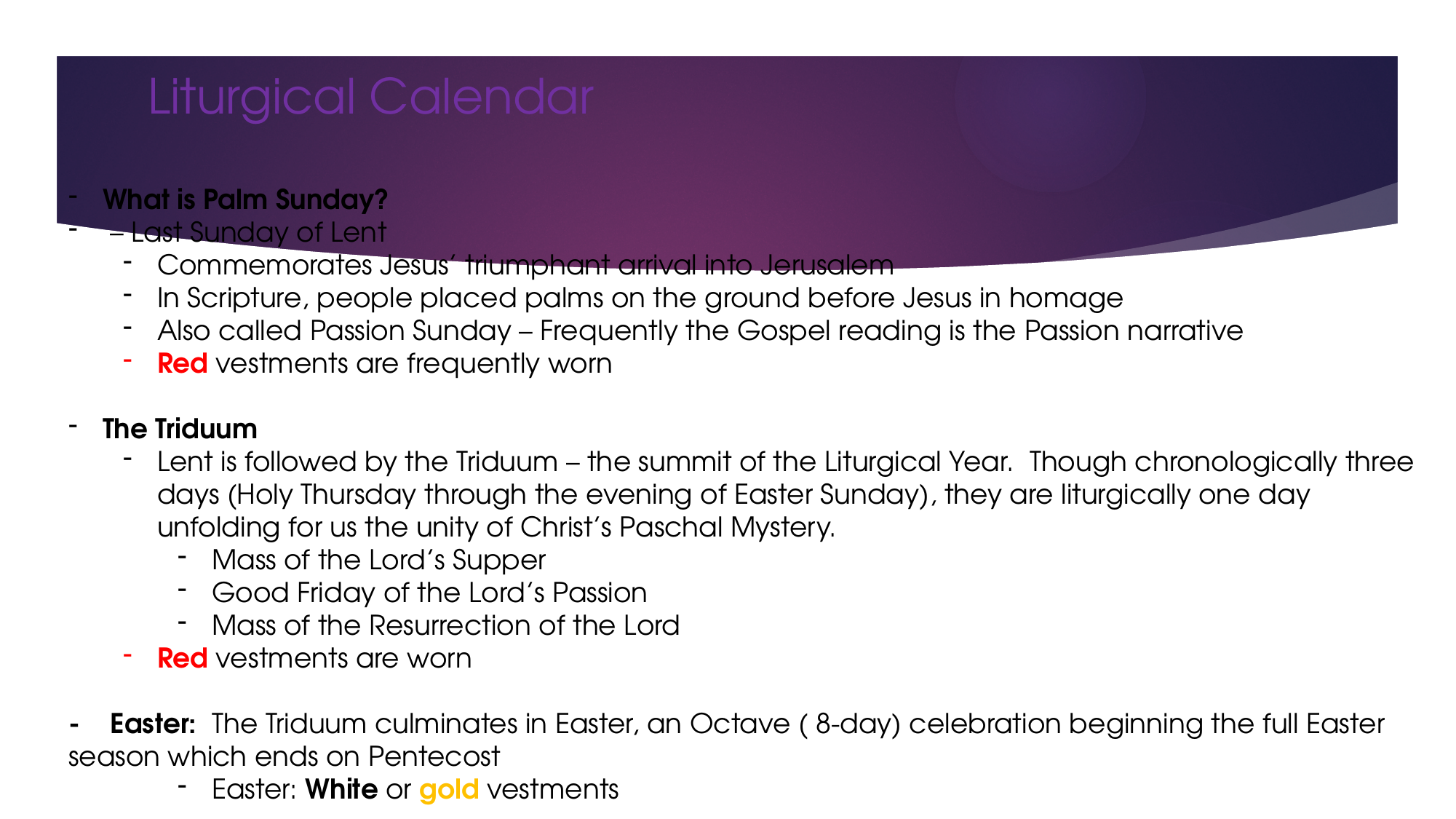

# Liturgical Calendar
What is Palm Sunday?
 – Last Sunday of Lent
Commemorates Jesus’ triumphant arrival into Jerusalem
In Scripture, people placed palms on the ground before Jesus in homage
Also called Passion Sunday – Frequently the Gospel reading is the Passion narrative
Red vestments are frequently worn

The Triduum
Lent is followed by the Triduum – the summit of the Liturgical Year.  Though chronologically three days (Holy Thursday through the evening of Easter Sunday), they are liturgically one day unfolding for us the unity of Christ’s Paschal Mystery.
Mass of the Lord’s Supper
Good Friday of the Lord’s Passion
Mass of the Resurrection of the Lord
Red vestments are worn

-    Easter:  The Triduum culminates in Easter, an Octave ( 8-day) celebration beginning the full Easter season which ends on Pentecost
Easter: White or gold vestments